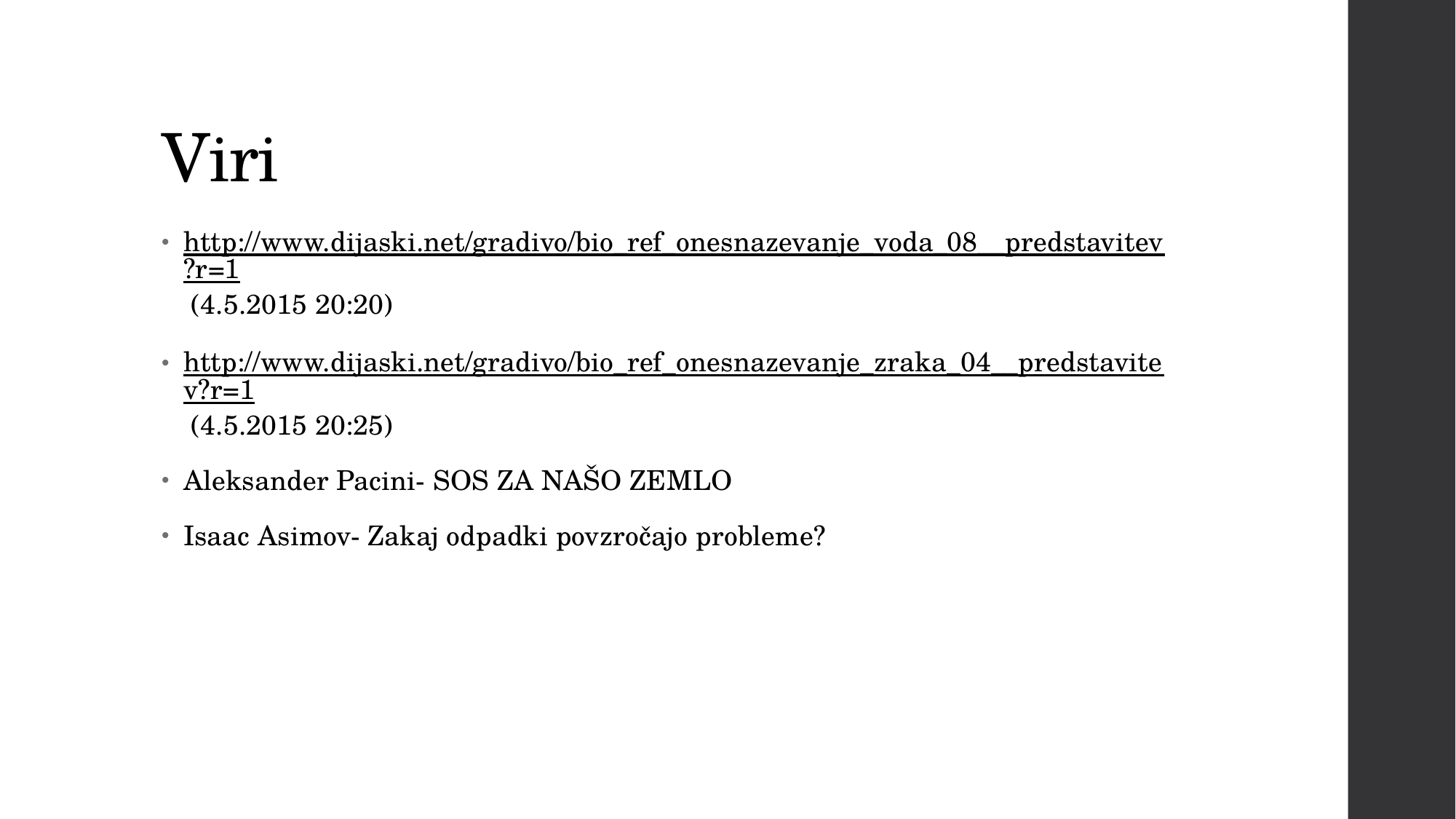

# Viri
http://www.dijaski.net/gradivo/bio_ref_onesnazevanje_voda_08__predstavitev?r=1 (4.5.2015 20:20)
http://www.dijaski.net/gradivo/bio_ref_onesnazevanje_zraka_04__predstavitev?r=1 (4.5.2015 20:25)
Aleksander Pacini- SOS ZA NAŠO ZEMLO
Isaac Asimov- Zakaj odpadki povzročajo probleme?